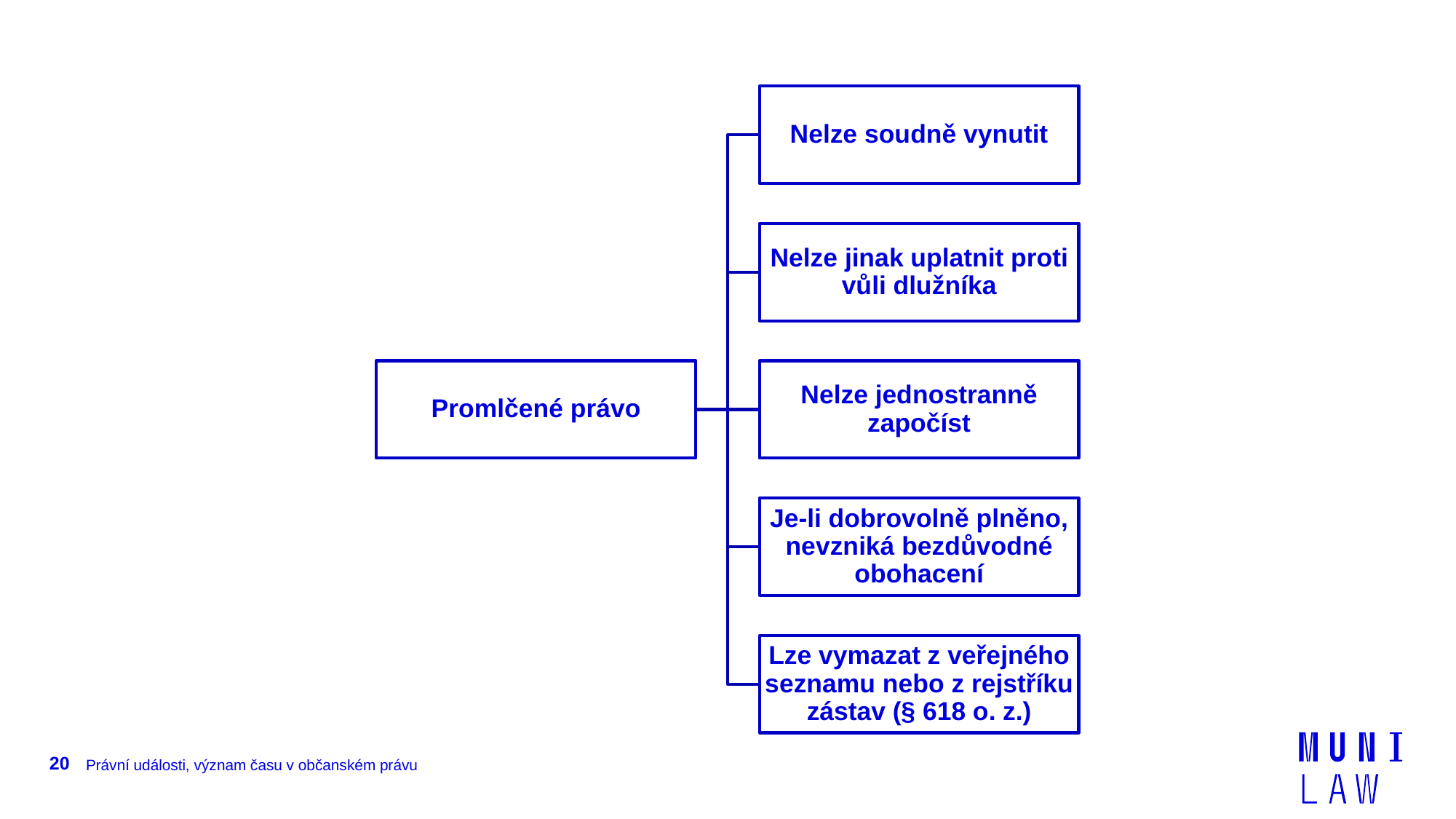

Promlčené právo
Nelze soudně vynutit
Nelze jinak uplatnit proti vůli dlužníka
Nelze jednostranně započíst
Je-li dobrovolně plněno, nevzniká bezdůvodné obohacení
Lze vymazat z veřejného seznamu nebo z rejstříku zástav (§ 618 o. z.)

20
Právní události, význam času v občanském právu